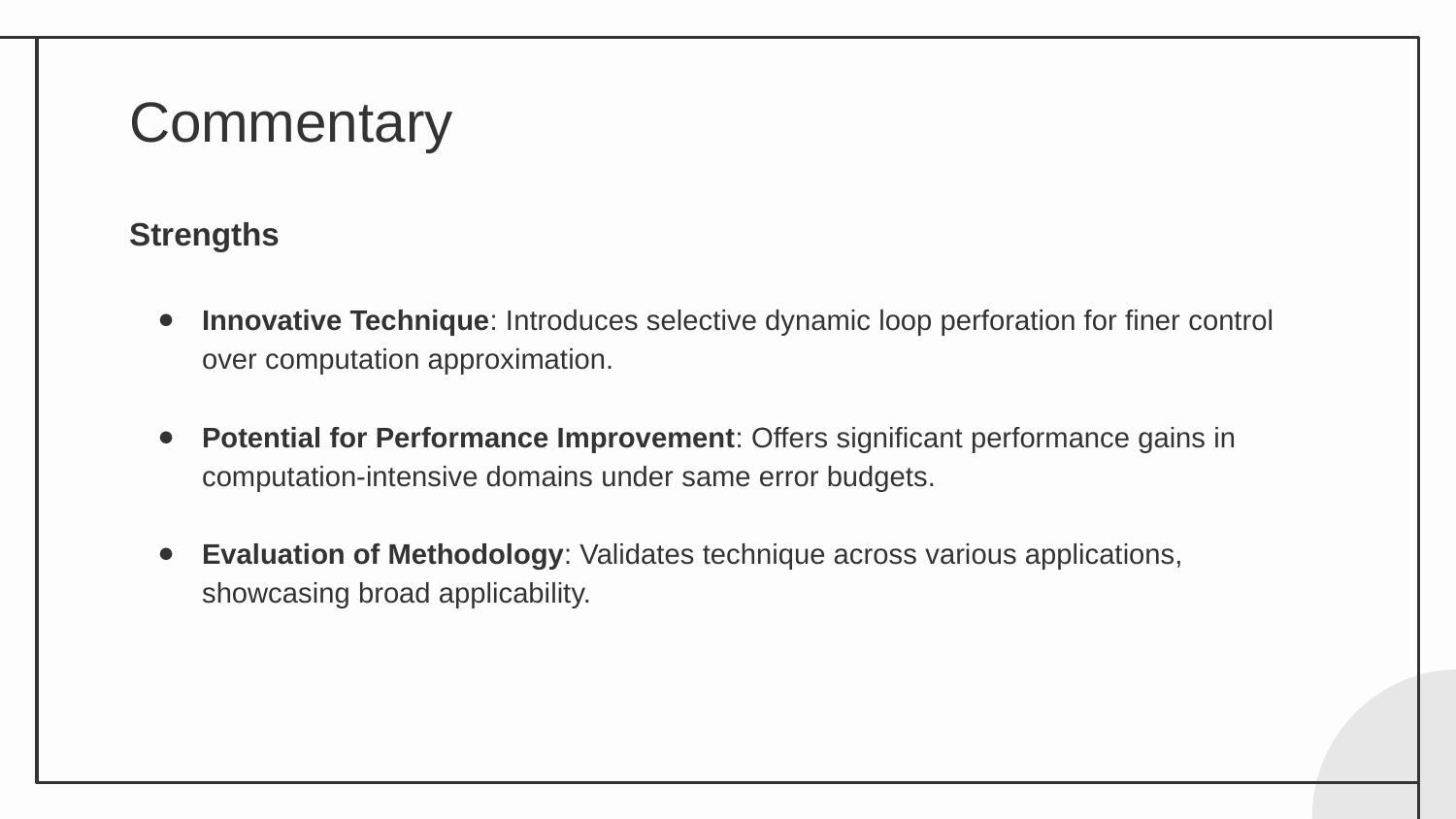

# Commentary
Strengths

Innovative Technique: Introduces selective dynamic loop perforation for finer control over computation approximation.

Potential for Performance Improvement: Offers significant performance gains in computation-intensive domains under same error budgets.

Evaluation of Methodology: Validates technique across various applications, showcasing broad applicability.

16